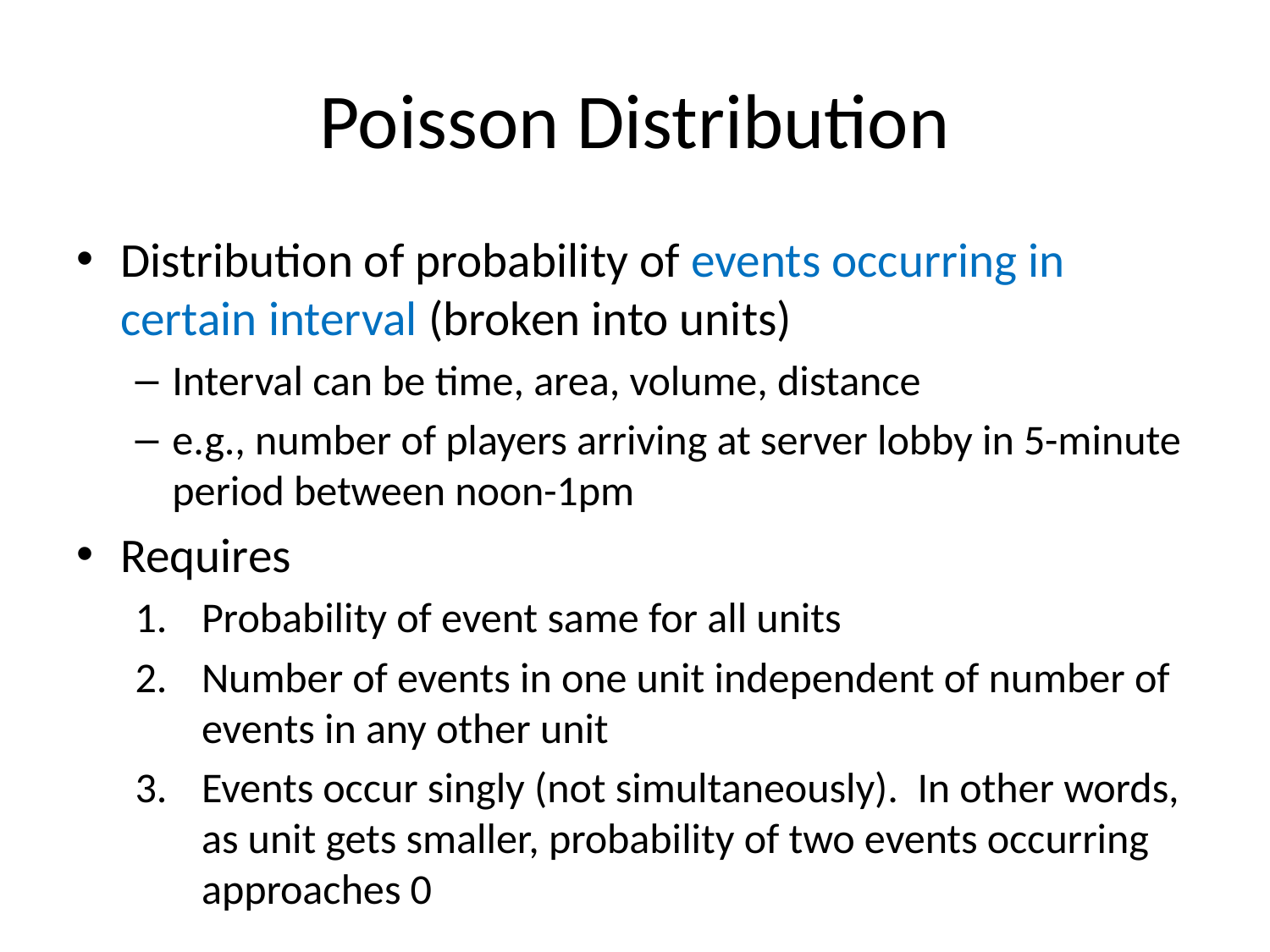

# Poisson Distribution
Distribution of probability of events occurring in certain interval (broken into units)
Interval can be time, area, volume, distance
e.g., number of players arriving at server lobby in 5-minute period between noon-1pm
Requires
Probability of event same for all units
Number of events in one unit independent of number of events in any other unit
Events occur singly (not simultaneously).  In other words, as unit gets smaller, probability of two events occurring approaches 0